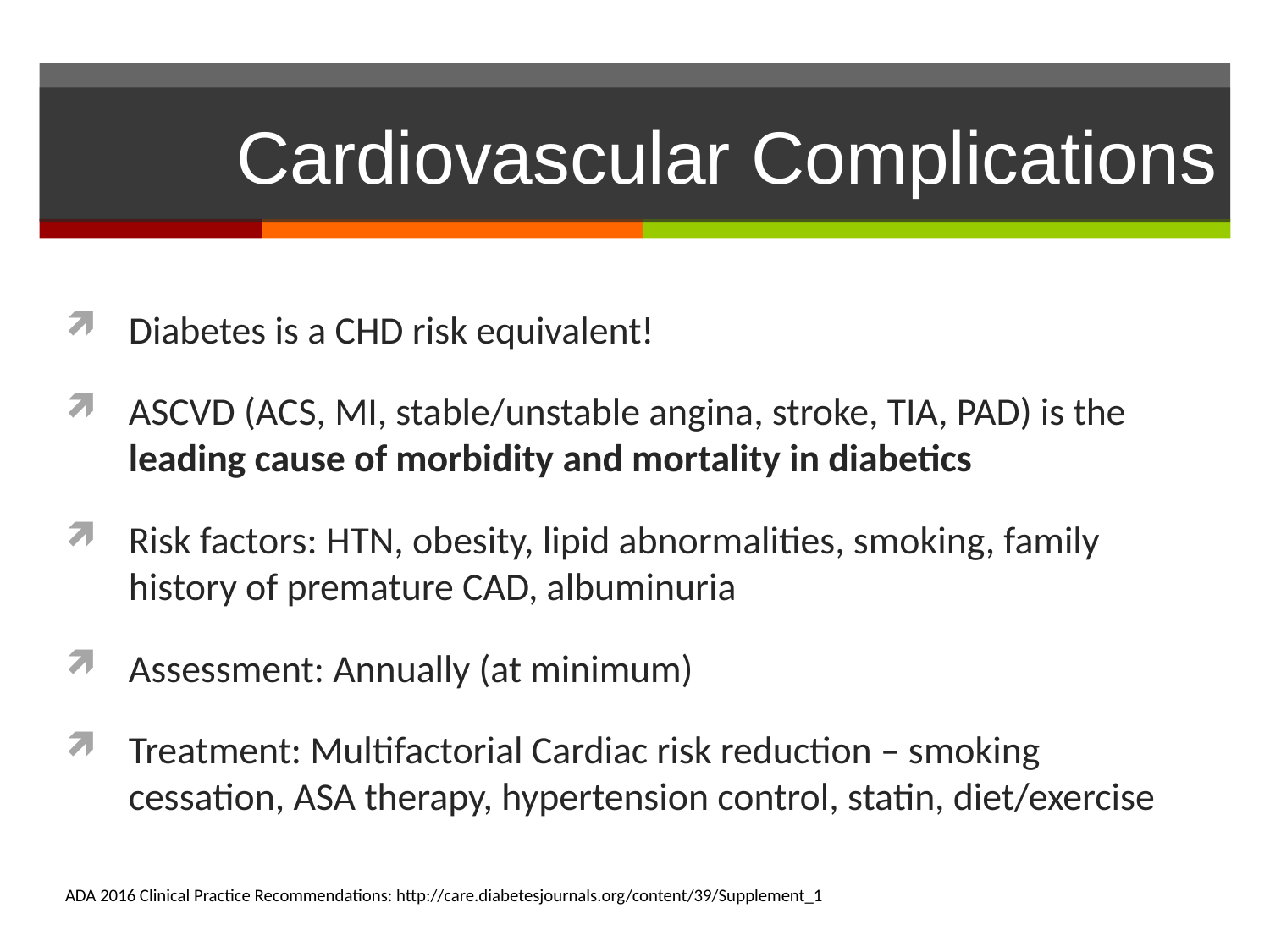

# Cardiovascular Complications
Diabetes is a CHD risk equivalent!
ASCVD (ACS, MI, stable/unstable angina, stroke, TIA, PAD) is the leading cause of morbidity and mortality in diabetics
Risk factors: HTN, obesity, lipid abnormalities, smoking, family history of premature CAD, albuminuria
Assessment: Annually (at minimum)
Treatment: Multifactorial Cardiac risk reduction – smoking cessation, ASA therapy, hypertension control, statin, diet/exercise

ADA 2016 Clinical Practice Recommendations: http://care.diabetesjournals.org/content/39/Supplement_1